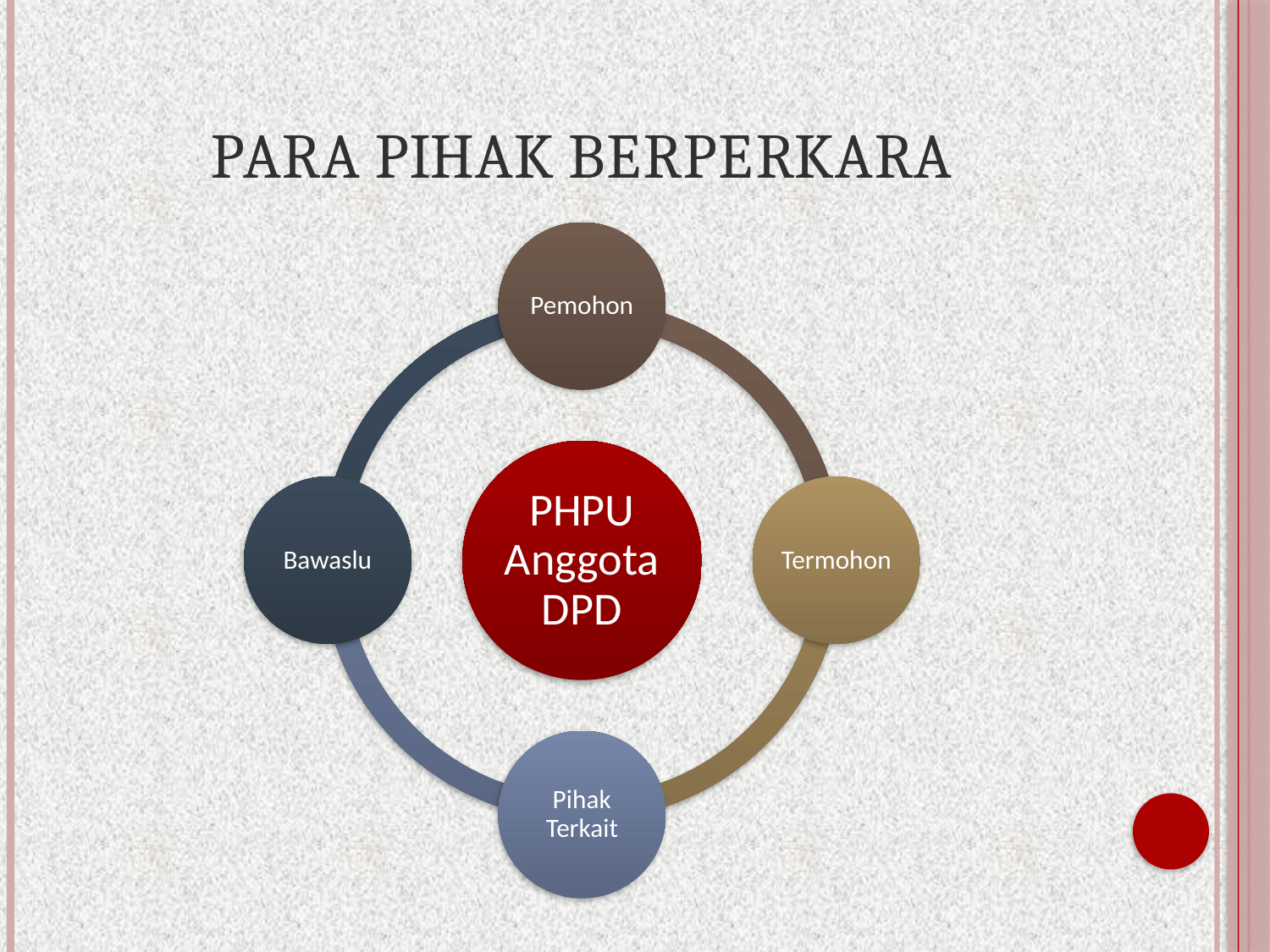

# Para Pihak Berperkara
PHPU Anggota DPD
Pemohon
Termohon
Pihak Terkait
Bawaslu